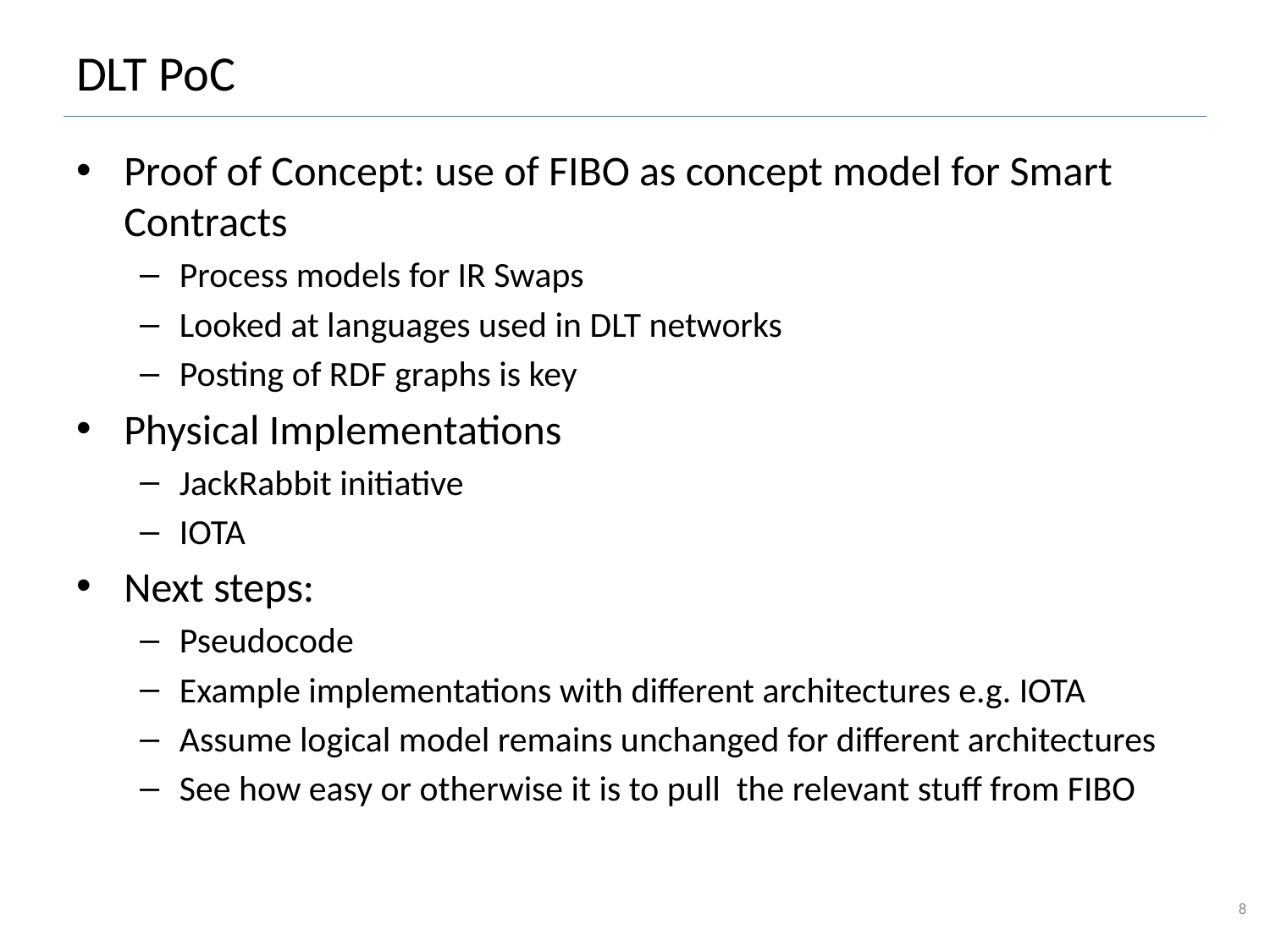

# DLT PoC
Proof of Concept: use of FIBO as concept model for Smart Contracts
Process models for IR Swaps
Looked at languages used in DLT networks
Posting of RDF graphs is key
Physical Implementations
JackRabbit initiative
IOTA
Next steps:
Pseudocode
Example implementations with different architectures e.g. IOTA
Assume logical model remains unchanged for different architectures
See how easy or otherwise it is to pull  the relevant stuff from FIBO

8